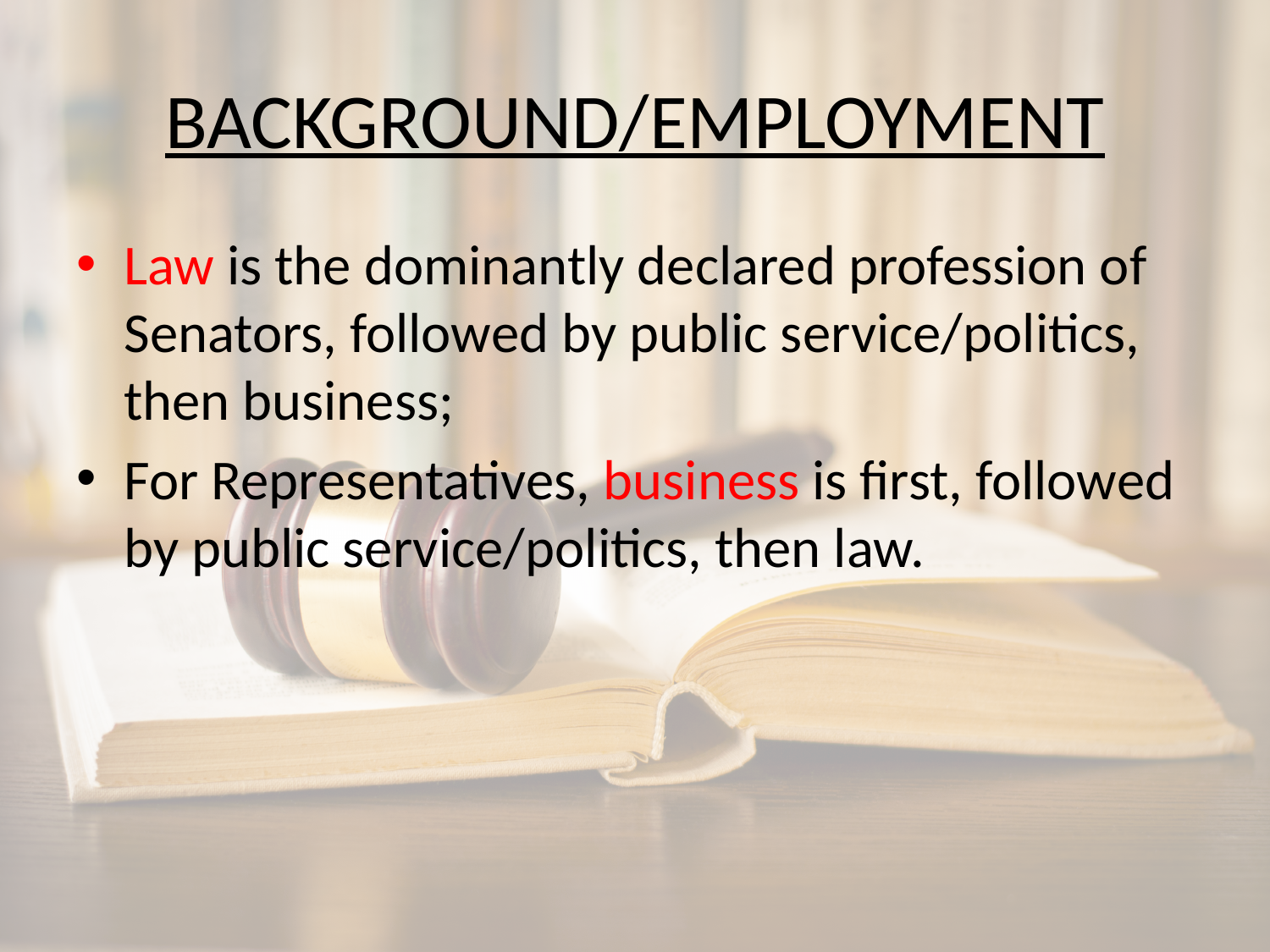

# BACKGROUND/EMPLOYMENT
Law is the dominantly declared profession of Senators, followed by public service/politics, then business;
For Representatives, business is first, followed by public service/politics, then law.